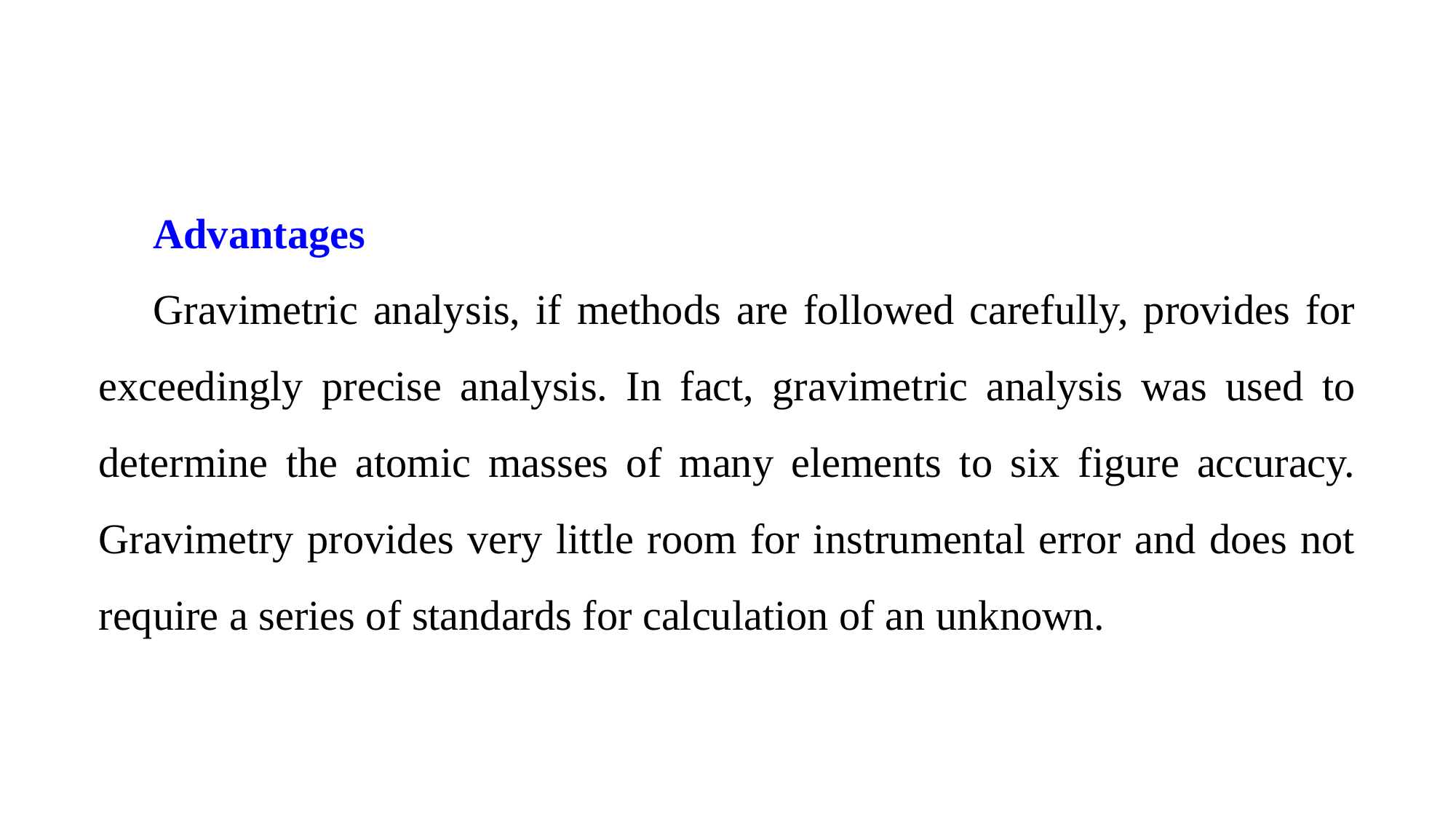

Advantages
Gravimetric analysis, if methods are followed carefully, provides for exceedingly precise analysis. In fact, gravimetric analysis was used to determine the atomic masses of many elements to six figure accuracy. Gravimetry provides very little room for instrumental error and does not require a series of standards for calculation of an unknown.